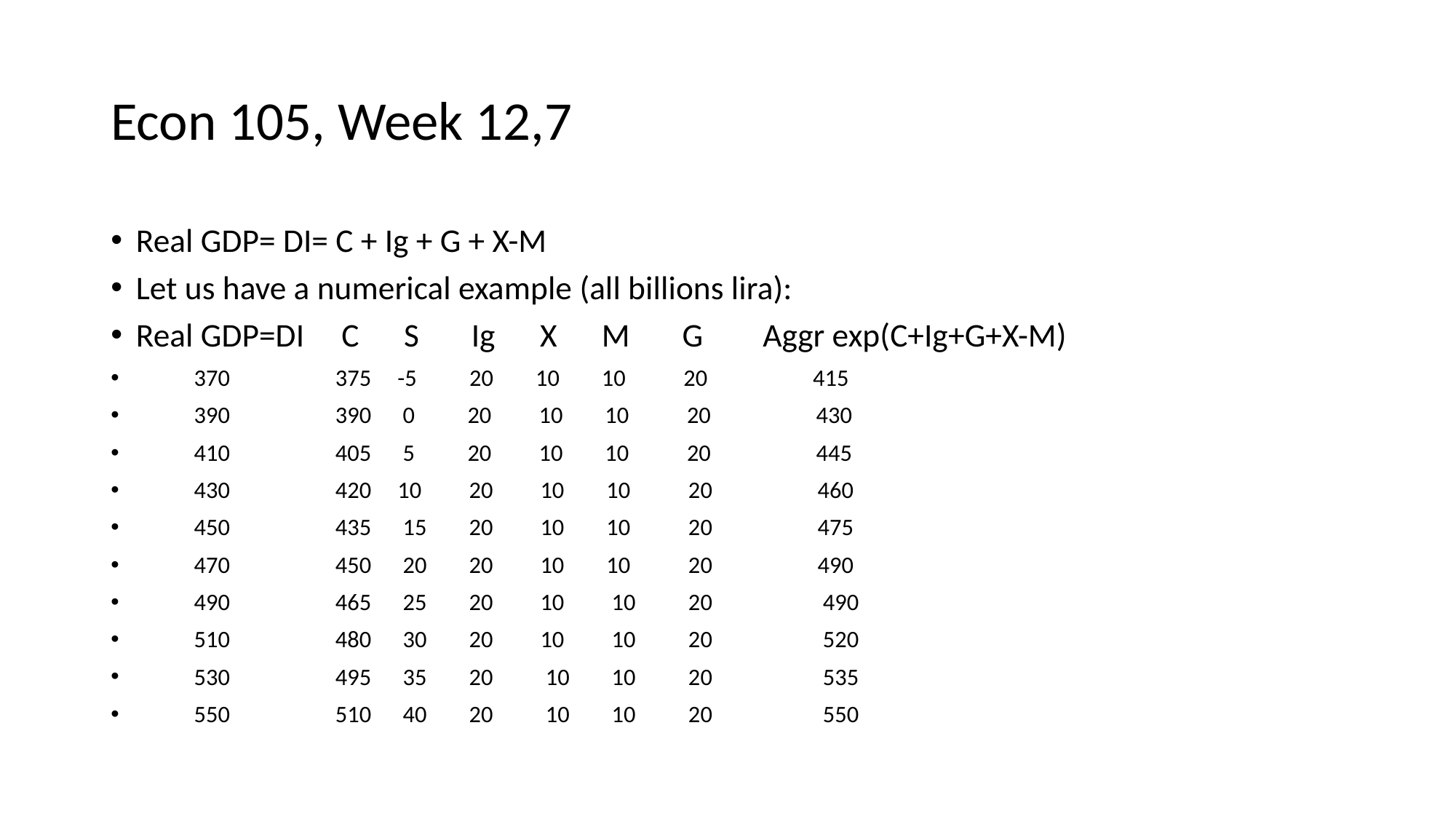

# Econ 105, Week 12,7
Real GDP= DI= C + Ig + G + X-M
Let us have a numerical example (all billions lira):
Real GDP=DI     C      S       Ig      X      M       G        Aggr exp(C+Ig+G+X-M)
           370                    375     -5          20        10        10           20                    415
           390                    390      0          20         10        10           20                    430
           410                    405      5          20         10        10           20                    445
           430                    420     10         20         10        10           20                    460
           450                    435      15        20         10        10           20                    475
           470                    450      20        20         10        10           20                    490
           490                    465      25        20         10         10          20                     490
           510                    480      30        20         10         10          20                     520
           530                    495      35        20          10        10          20                     535
           550                    510      40        20          10        10          20                     550